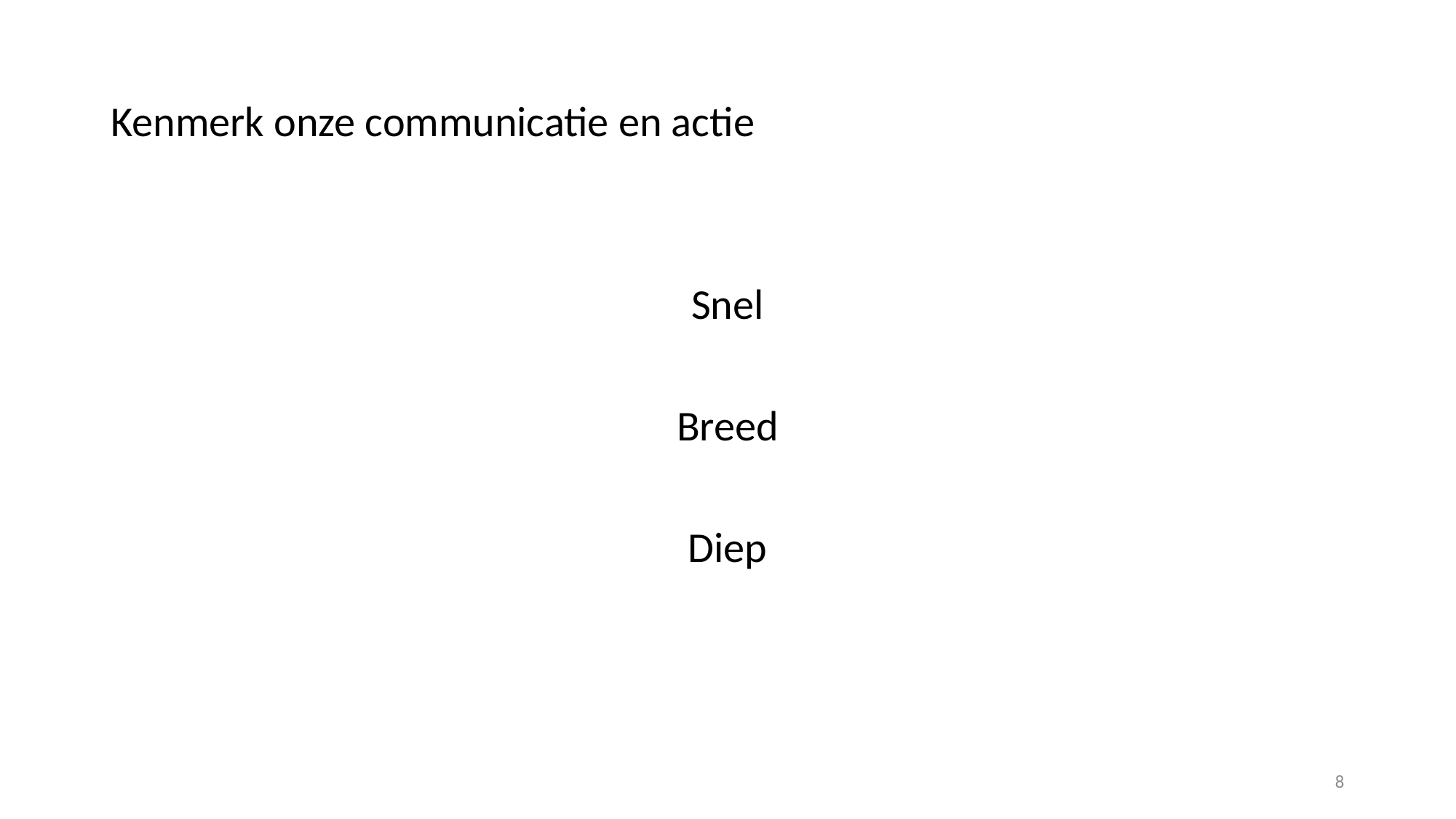

# Kenmerk onze communicatie en actie

Snel

Breed

Diep
8